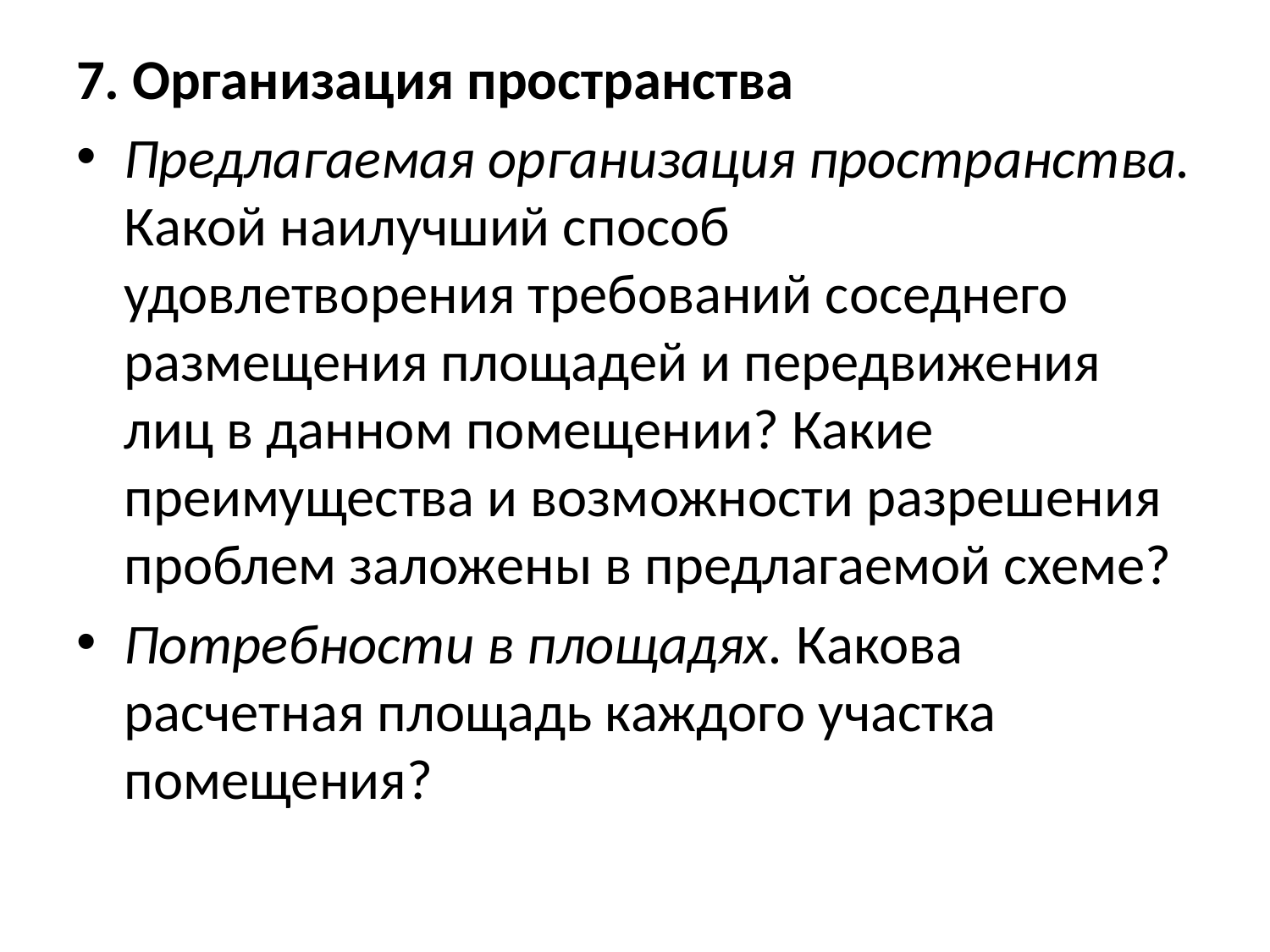

7. Организация пространства
Предлагаемая организация пространства. Какой наилучший способ
удовлетворения требований соседнего размещения площадей и передвижения лиц в данном помещении? Какие преимущества и возможности разрешения проблем заложены в предлагаемой схеме?
Потребности в площадях. Какова расчетная площадь каждого участка помещения?